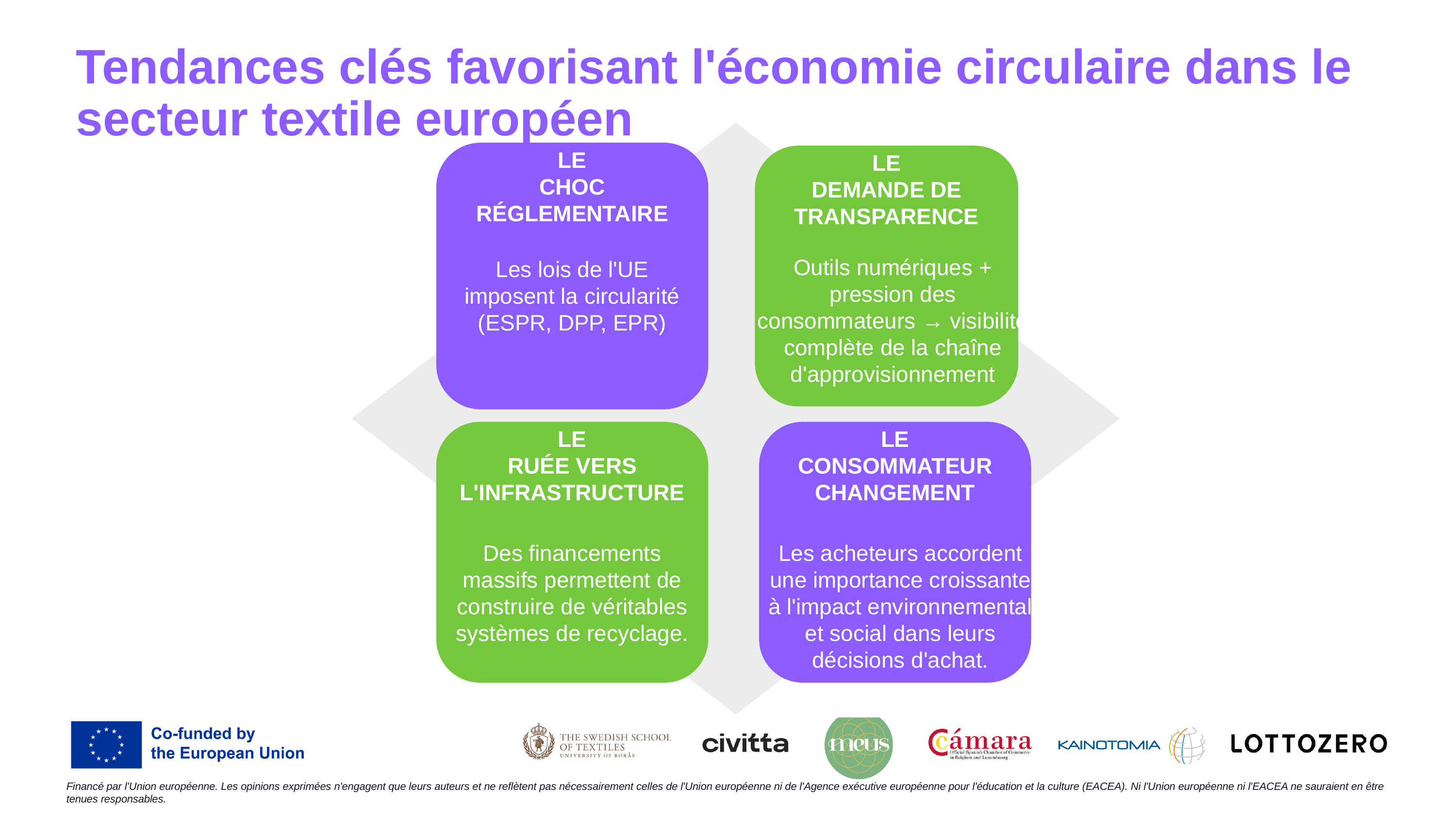

Tendances clés favorisant l'économie circulaire dans le secteur textile européen
Tendances clés favorisant l'économie circulaire dans le secteur textile européen

LE
CHOC RÉGLEMENTAIRE

LE
DEMANDE DE TRANSPARENCE

Outils numériques + pression des consommateurs → visibilité complète de la chaîne d'approvisionnement
Les lois de l'UE imposent la circularité
(ESPR, DPP, EPR)

LE
RUÉE VERS L'INFRASTRUCTURE

LE
CONSOMMATEUR
CHANGEMENT
Des financements massifs permettent de construire de véritables systèmes de recyclage.
Les acheteurs accordent une importance croissante à l'impact environnemental et social dans leurs décisions d'achat.

Financé par l'Union européenne. Les opinions exprimées n'engagent que leurs auteurs et ne reflètent pas nécessairement celles de l'Union européenne ni de l'Agence exécutive européenne pour l'éducation et la culture (EACEA). Ni l'Union européenne ni l'EACEA ne sauraient en être tenues responsables.